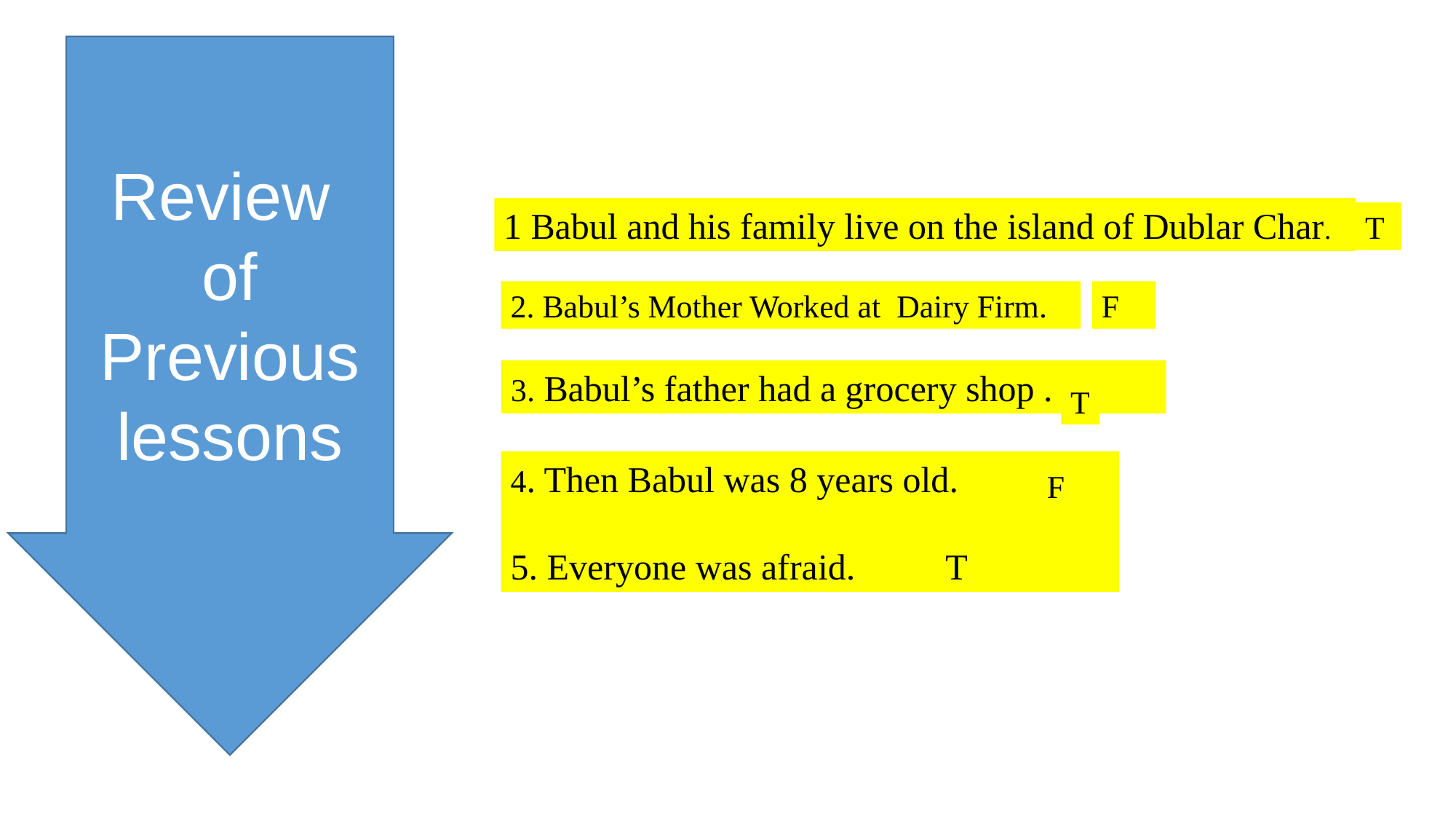

Review
of
Previous
lessons
1 Babul and his family live on the island of Dublar Char.
T
2. Babul’s Mother Worked at  Dairy Firm.
F
T
4. Then Babul was 8 years old.

5. Everyone was afraid.          T
F
3. Babul’s father had a grocery shop .